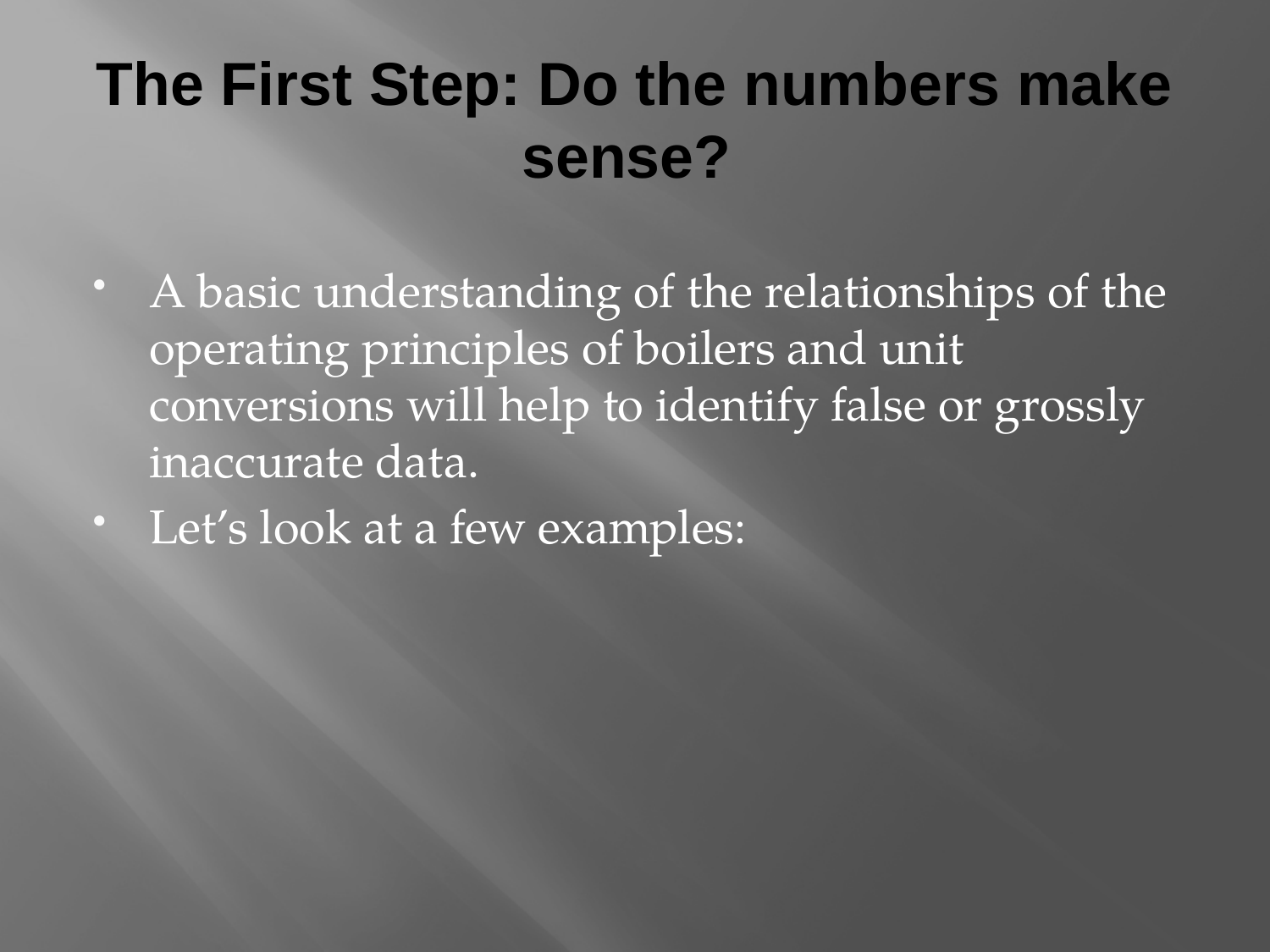

# The First Step: Do the numbers make sense?
A basic understanding of the relationships of the operating principles of boilers and unit conversions will help to identify false or grossly inaccurate data.
Let’s look at a few examples: